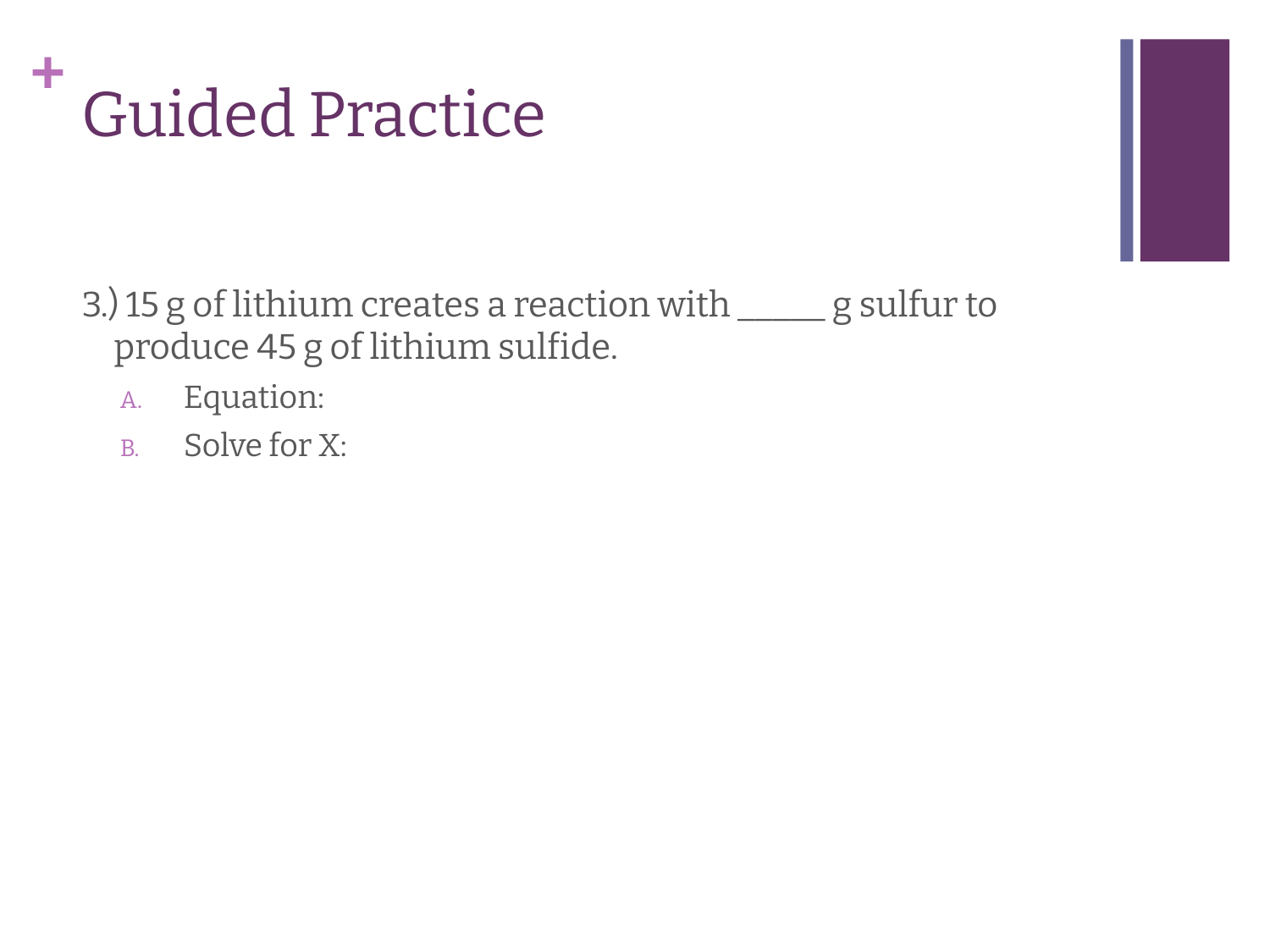

# Guided Practice
3.) 15 g of lithium creates a reaction with _____ g sulfur to produce 45 g of lithium sulfide.
Equation:
Solve for X: